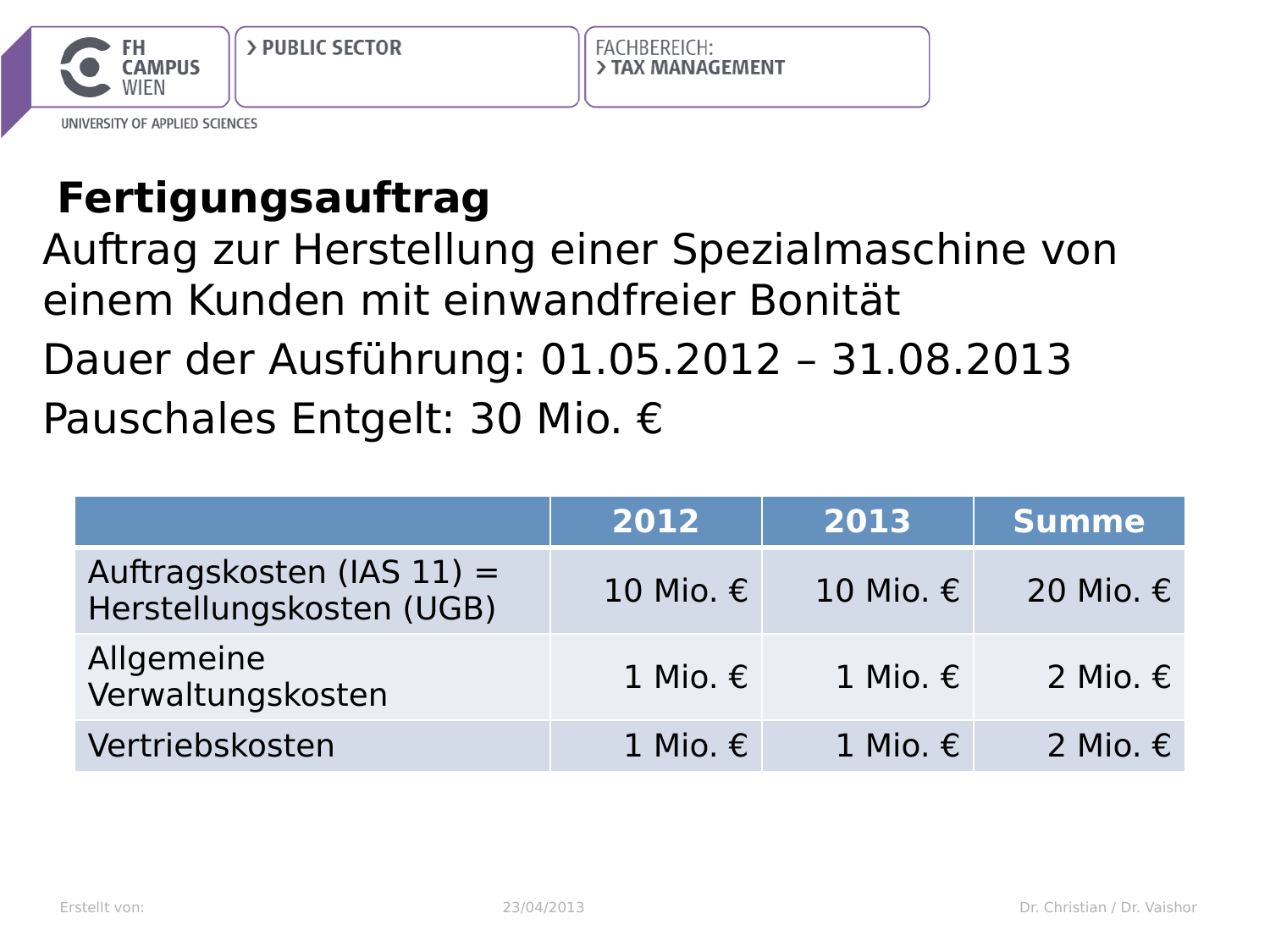

# Fertigungsauftrag
Auftrag zur Herstellung einer Spezialmaschine von einem Kunden mit einwandfreier Bonität
Dauer der Ausführung: 01.05.2012 – 31.08.2013
Pauschales Entgelt: 30 Mio. €
|  | 2012 | 2013 | Summe |
| --- | --- | --- | --- |
| Auftragskosten (IAS 11) = Herstellungskosten (UGB) | 10 Mio. € | 10 Mio. € | 20 Mio. € |
| Allgemeine Verwaltungskosten | 1 Mio. € | 1 Mio. € | 2 Mio. € |
| Vertriebskosten | 1 Mio. € | 1 Mio. € | 2 Mio. € |
23/04/2013
Dr. Christian / Dr. Vaishor